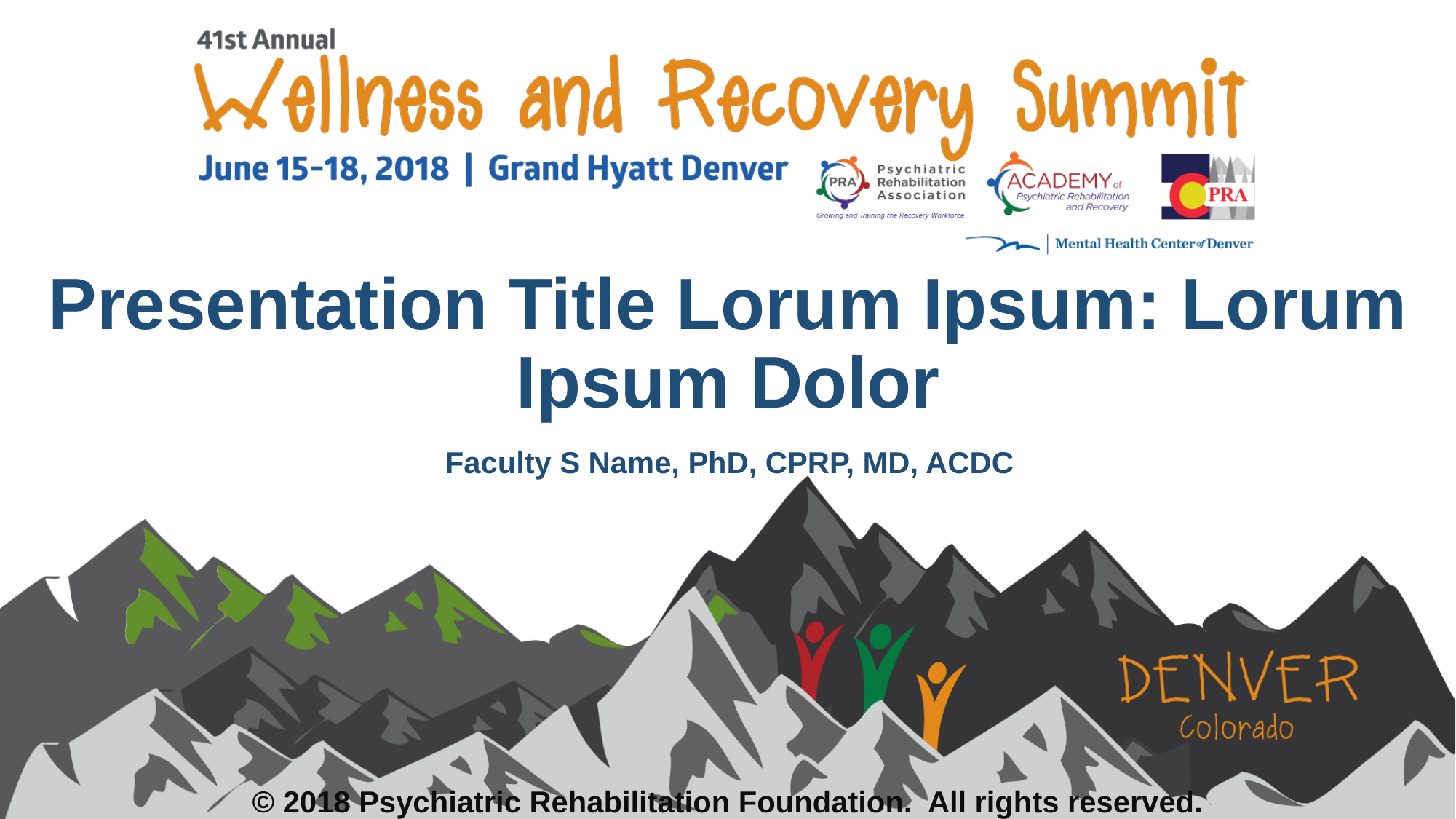

# Presentation Title Lorum Ipsum: Lorum Ipsum Dolor
Faculty S Name, PhD, CPRP, MD, ACDC
© 2018 Psychiatric Rehabilitation Foundation.  All rights reserved.